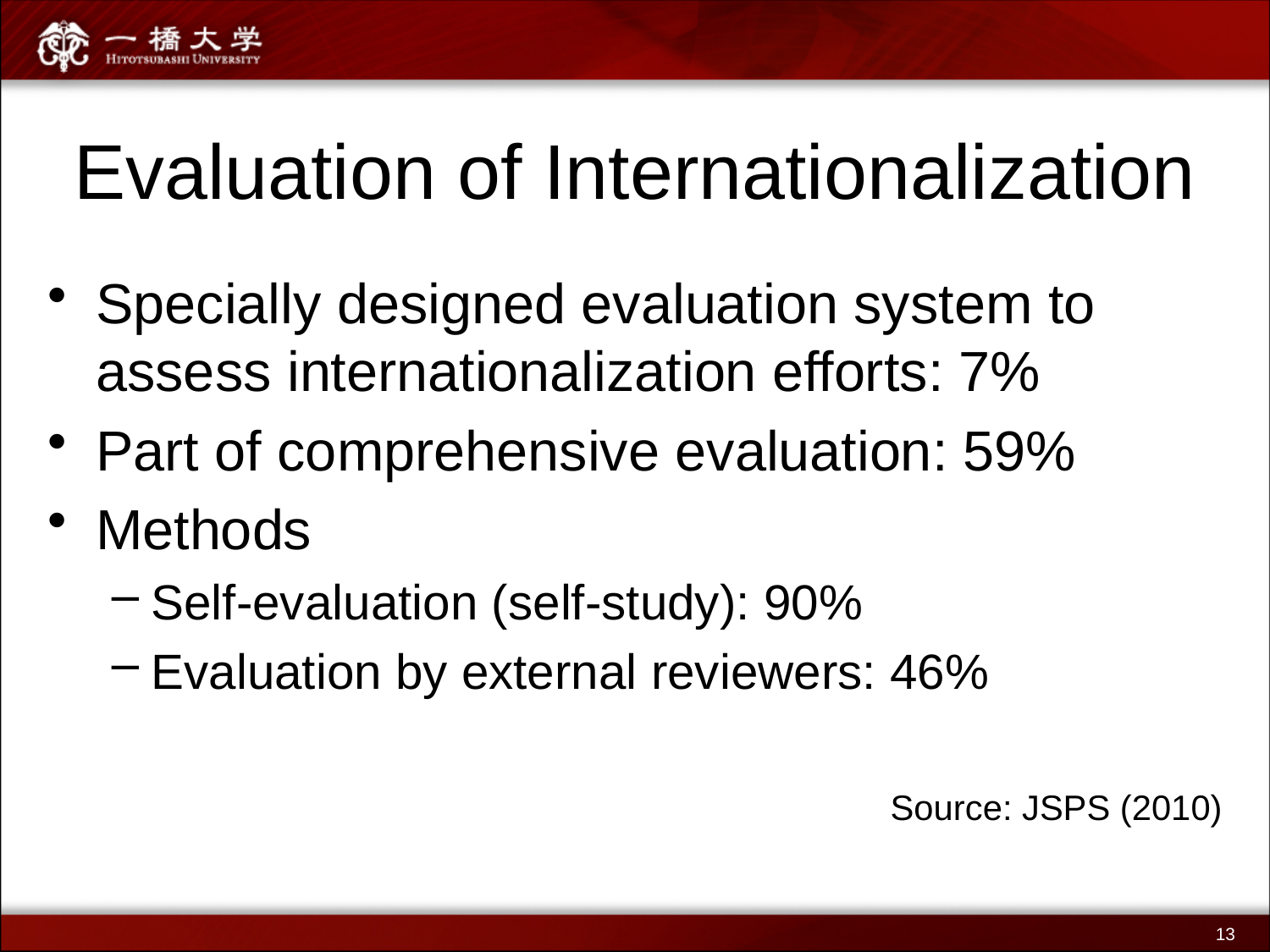

# Evaluation of Internationalization
Specially designed evaluation system to assess internationalization efforts: 7%
Part of comprehensive evaluation: 59%
Methods
Self-evaluation (self-study): 90%
Evaluation by external reviewers: 46%

Source: JSPS (2010)

13